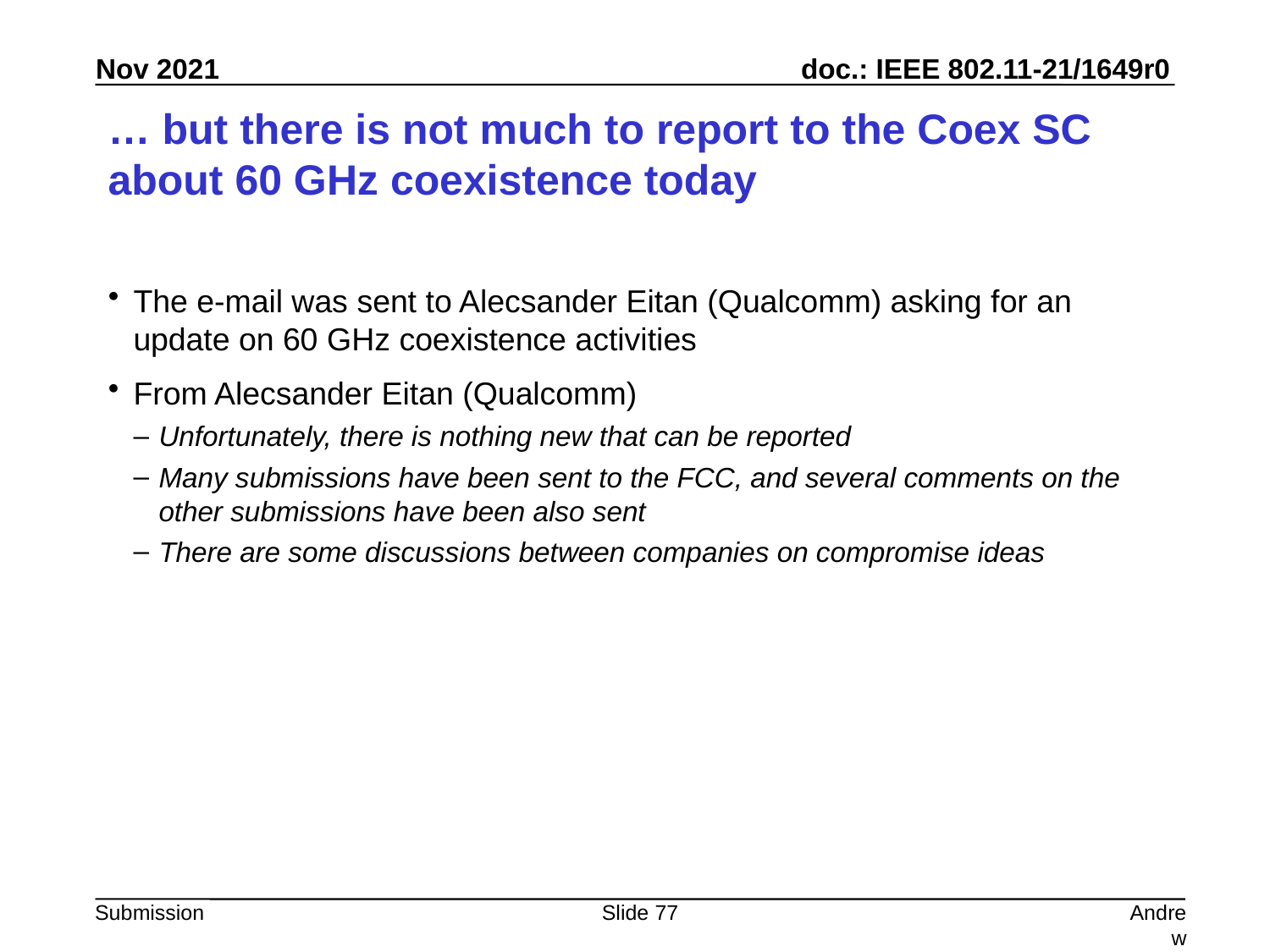

# … but there is not much to report to the Coex SC about 60 GHz coexistence today
The e-mail was sent to Alecsander Eitan (Qualcomm) asking for an update on 60 GHz coexistence activities
From Alecsander Eitan (Qualcomm)
Unfortunately, there is nothing new that can be reported
Many submissions have been sent to the FCC, and several comments on the other submissions have been also sent
There are some discussions between companies on compromise ideas

Slide 77
Andrew Myles, Cisco